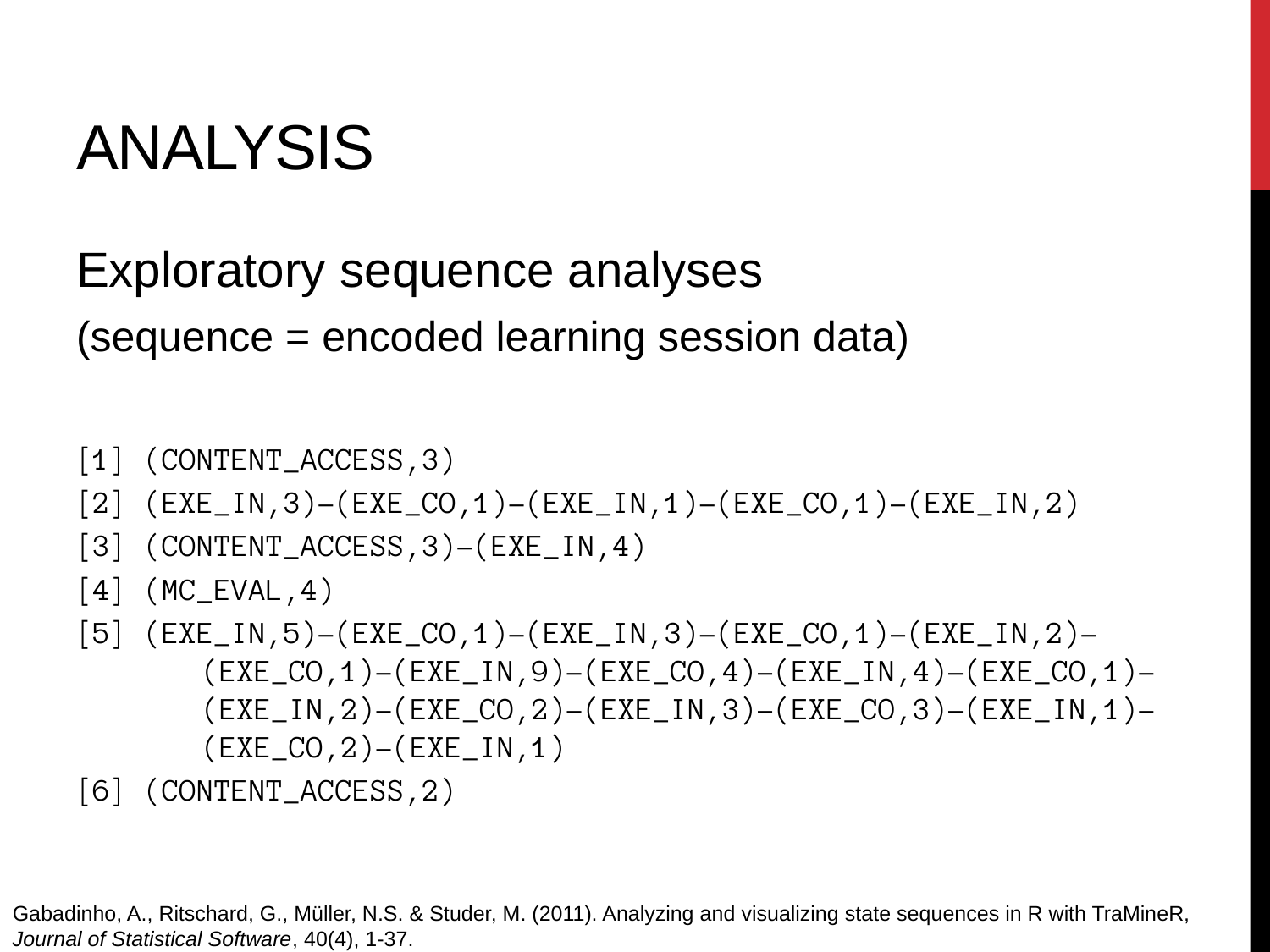

# Analysis
Exploratory sequence analyses
(sequence = encoded learning session data)
[1] (CONTENT_ACCESS,3)
[2] (EXE_IN,3)-(EXE_CO,1)-(EXE_IN,1)-(EXE_CO,1)-(EXE_IN,2)
[3] (CONTENT_ACCESS,3)-(EXE_IN,4)
[4] (MC_EVAL,4)
[5] (EXE_IN,5)-(EXE_CO,1)-(EXE_IN,3)-(EXE_CO,1)-(EXE_IN,2)-  	(EXE_CO,1)-(EXE_IN,9)-(EXE_CO,4)-(EXE_IN,4)-(EXE_CO,1)-	(EXE_IN,2)-(EXE_CO,2)-(EXE_IN,3)-(EXE_CO,3)-(EXE_IN,1)-	(EXE_CO,2)-(EXE_IN,1)
[6] (CONTENT_ACCESS,2)
Gabadinho, A., Ritschard, G., Müller, N.S. & Studer, M. (2011). Analyzing and visualizing state sequences in R with TraMineR, Journal of Statistical Software, 40(4), 1-37.